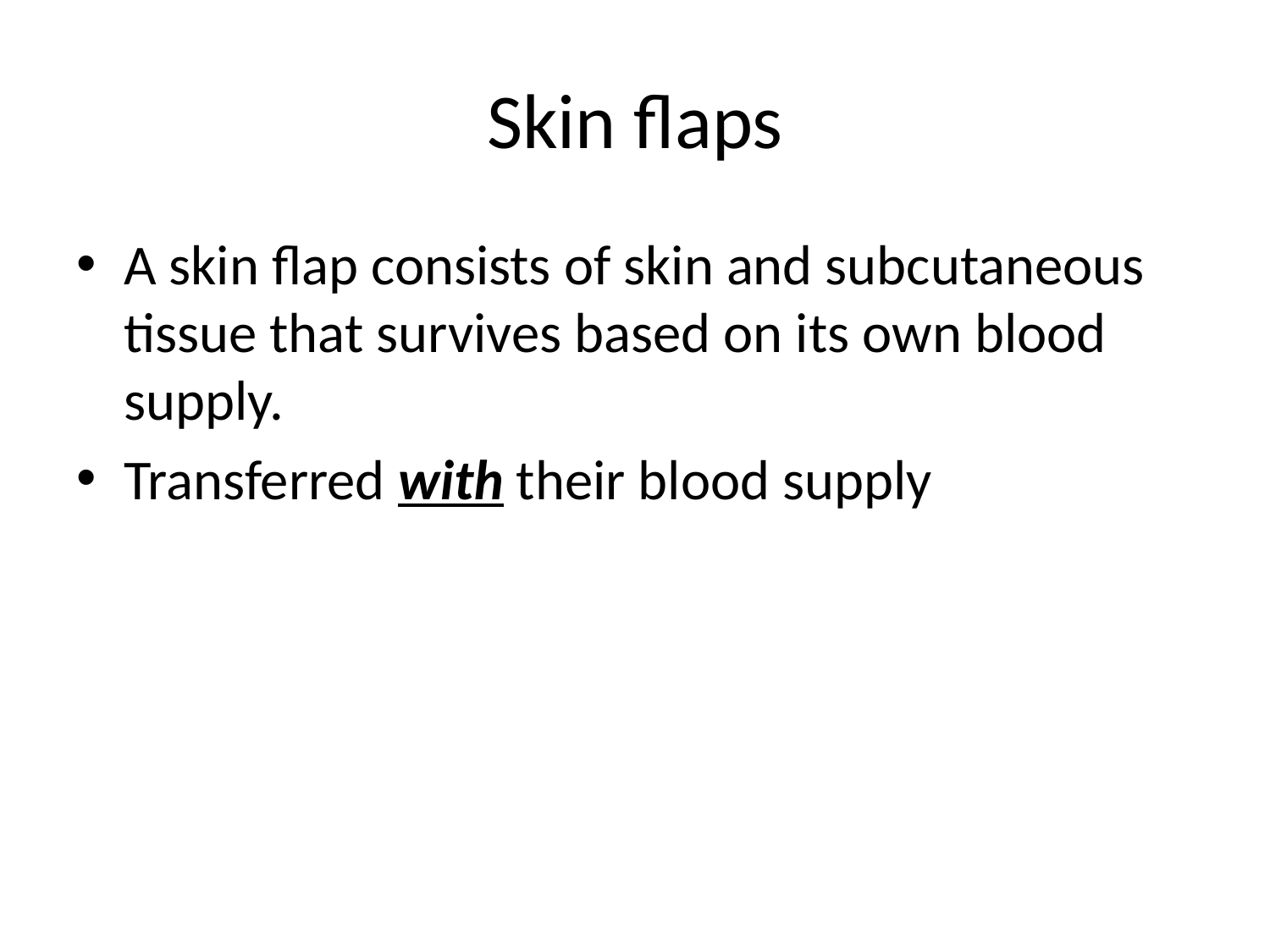

# Skin flaps
A skin flap consists of skin and subcutaneous tissue that survives based on its own blood supply.
Transferred with their blood supply